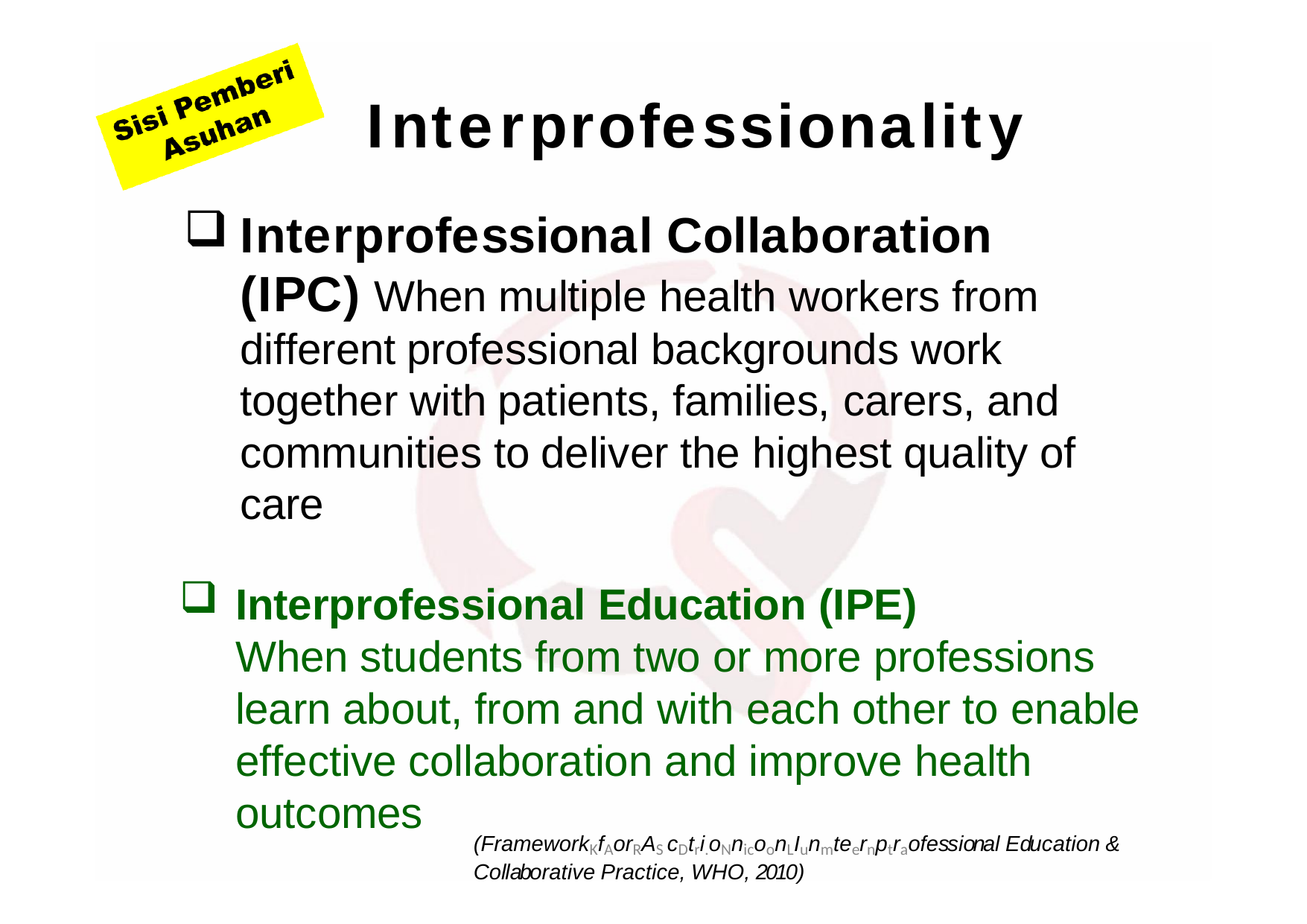

Interprofessionality
Interprofessional Collaboration (IPC) When multiple health workers from different professional backgrounds work together with patients, families, carers, and communities to deliver the highest quality of care

Interprofessional Education (IPE)
When students from two or more professions learn about, from and with each other to enable effective collaboration and improve health outcomes

(FrameworkKfAorRAS cDtri.oNnicoonLIunmteernptraofessional Education & Collaborative Practice, WHO, 2010)